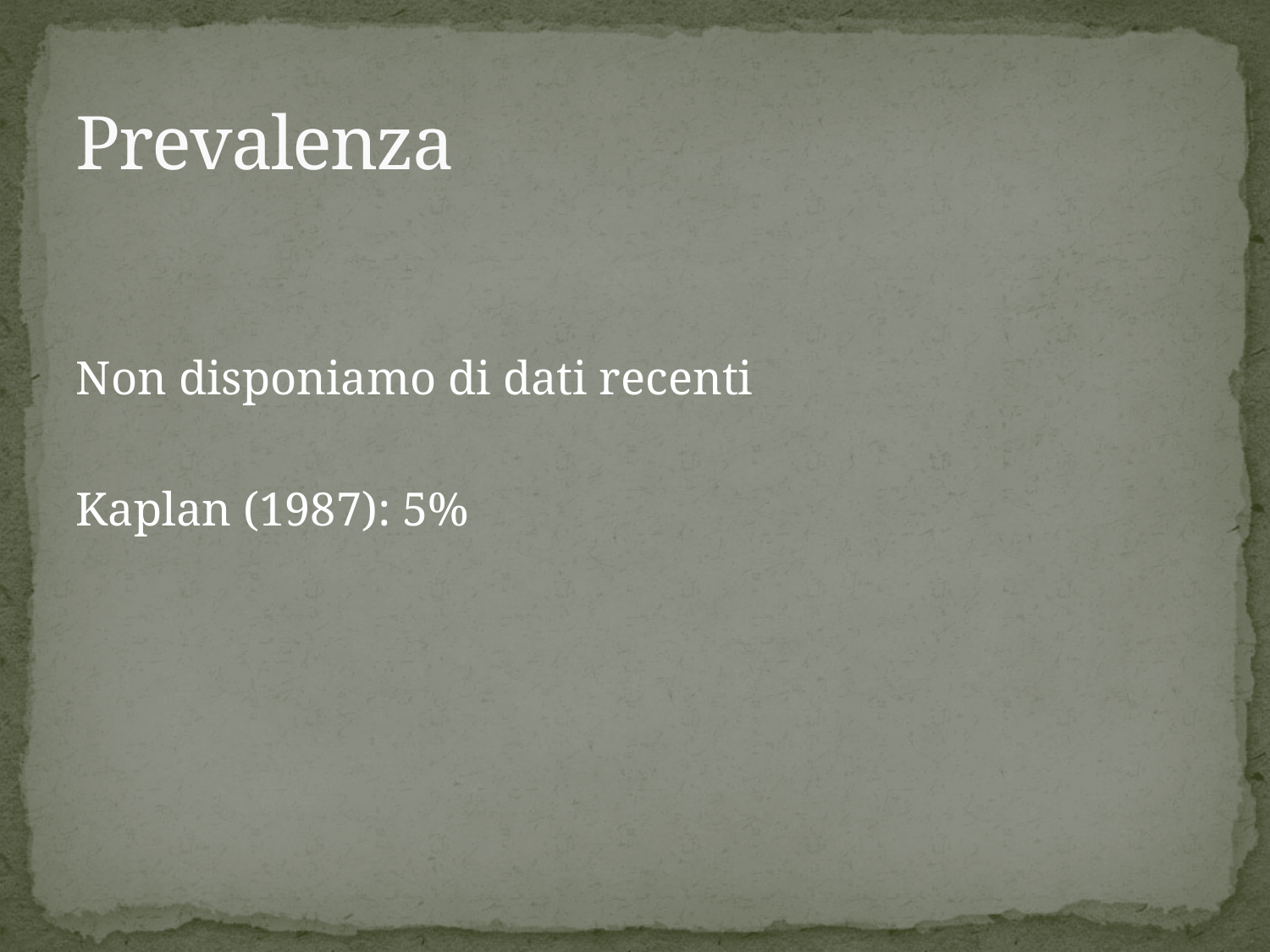

# Prevalenza

Non disponiamo di dati recenti

Kaplan (1987): 5%